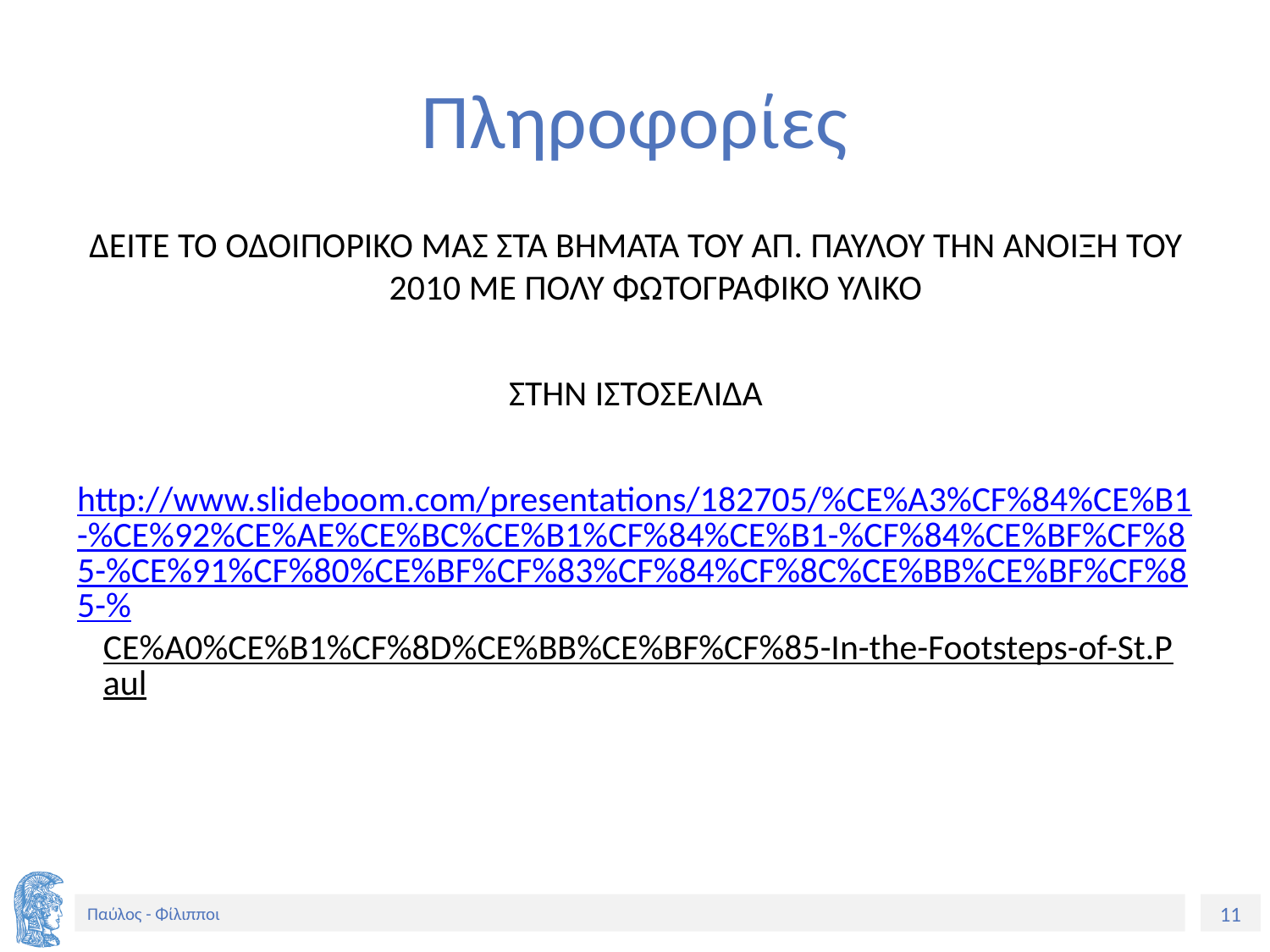

# Πληροφορίες
ΔΕΙΤΕ ΤΟ ΟΔΟΙΠΟΡΙΚΟ ΜΑΣ ΣΤΑ ΒΗΜΑΤΑ ΤΟΥ ΑΠ. ΠΑΥΛΟΥ ΤΗΝ ΑΝΟΙΞΗ ΤΟΥ 2010 ΜΕ ΠΟΛΥ ΦΩΤΟΓΡΑΦΙΚΟ ΥΛΙΚΟ

ΣΤΗΝ ΙΣΤΟΣΕΛΙΔΑ

http://www.slideboom.com/presentations/182705/%CE%A3%CF%84%CE%B1-%CE%92%CE%AE%CE%BC%CE%B1%CF%84%CE%B1-%CF%84%CE%BF%CF%85-%CE%91%CF%80%CE%BF%CF%83%CF%84%CF%8C%CE%BB%CE%BF%CF%85-%CE%A0%CE%B1%CF%8D%CE%BB%CE%BF%CF%85-In-the-Footsteps-of-St.Paul